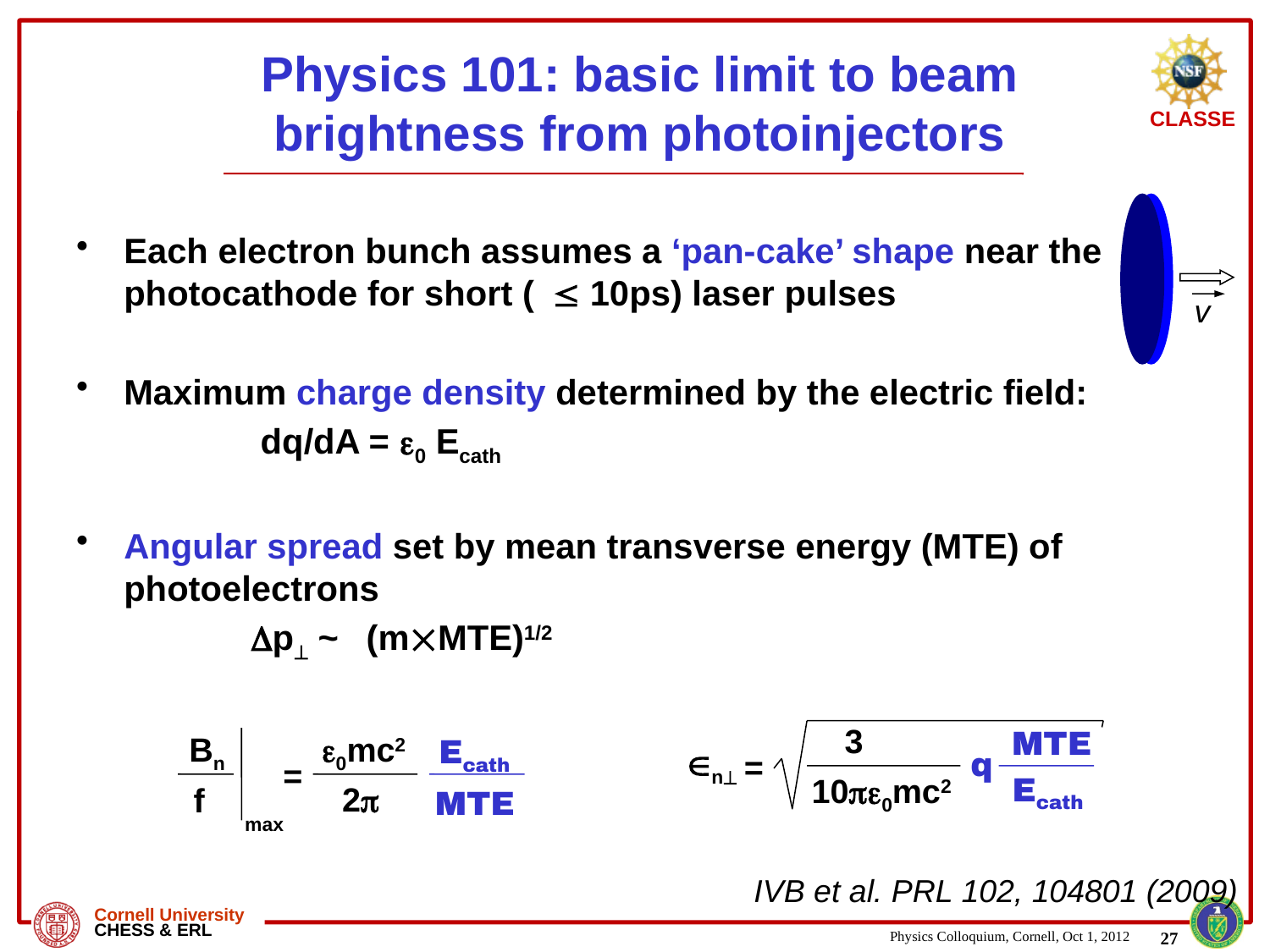

Physics 101: basic limit to beam brightness from photoinjectors

Each electron bunch assumes a ‘pan-cake’ shape near the photocathode for short ( ≤ 10ps) laser pulses

Maximum charge density determined by the electric field:
		 dq/dA = ε0 Ecath

Angular spread set by mean transverse energy (MTE) of photoelectrons
 		Δp⊥ ~  (m×MTE)1/2

v

3
MTE

∈n⊥
q
=

Ecath
10πε0mc2

ε0mc2
Bn
Ecath

=
2π
f

MTE
max
IVB et al. PRL 102, 104801 (2009)
27